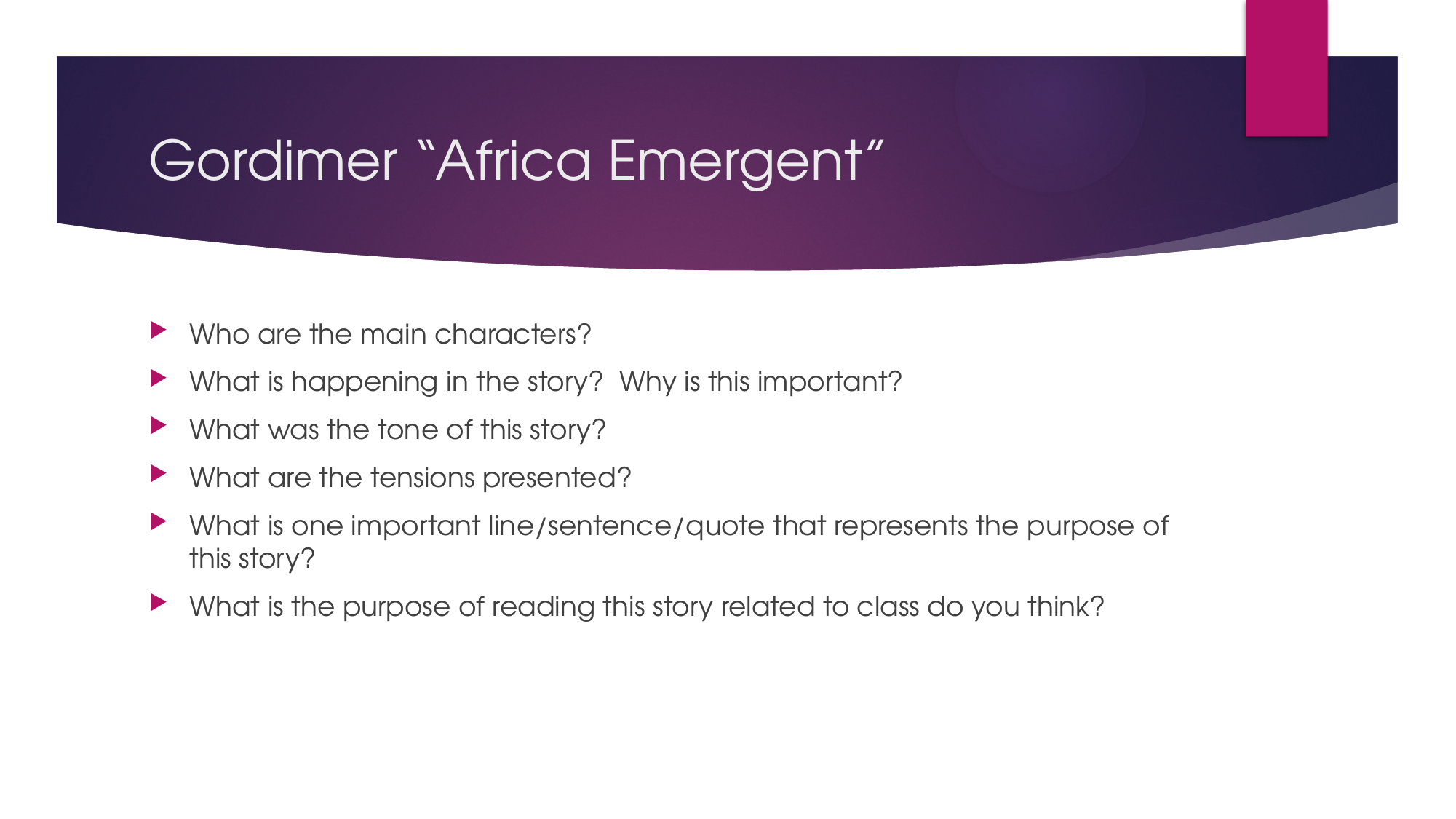

# Gordimer “Africa Emergent”
Who are the main characters?
What is happening in the story?  Why is this important?
What was the tone of this story?
What are the tensions presented?
What is one important line/sentence/quote that represents the purpose of this story?
What is the purpose of reading this story related to class do you think?